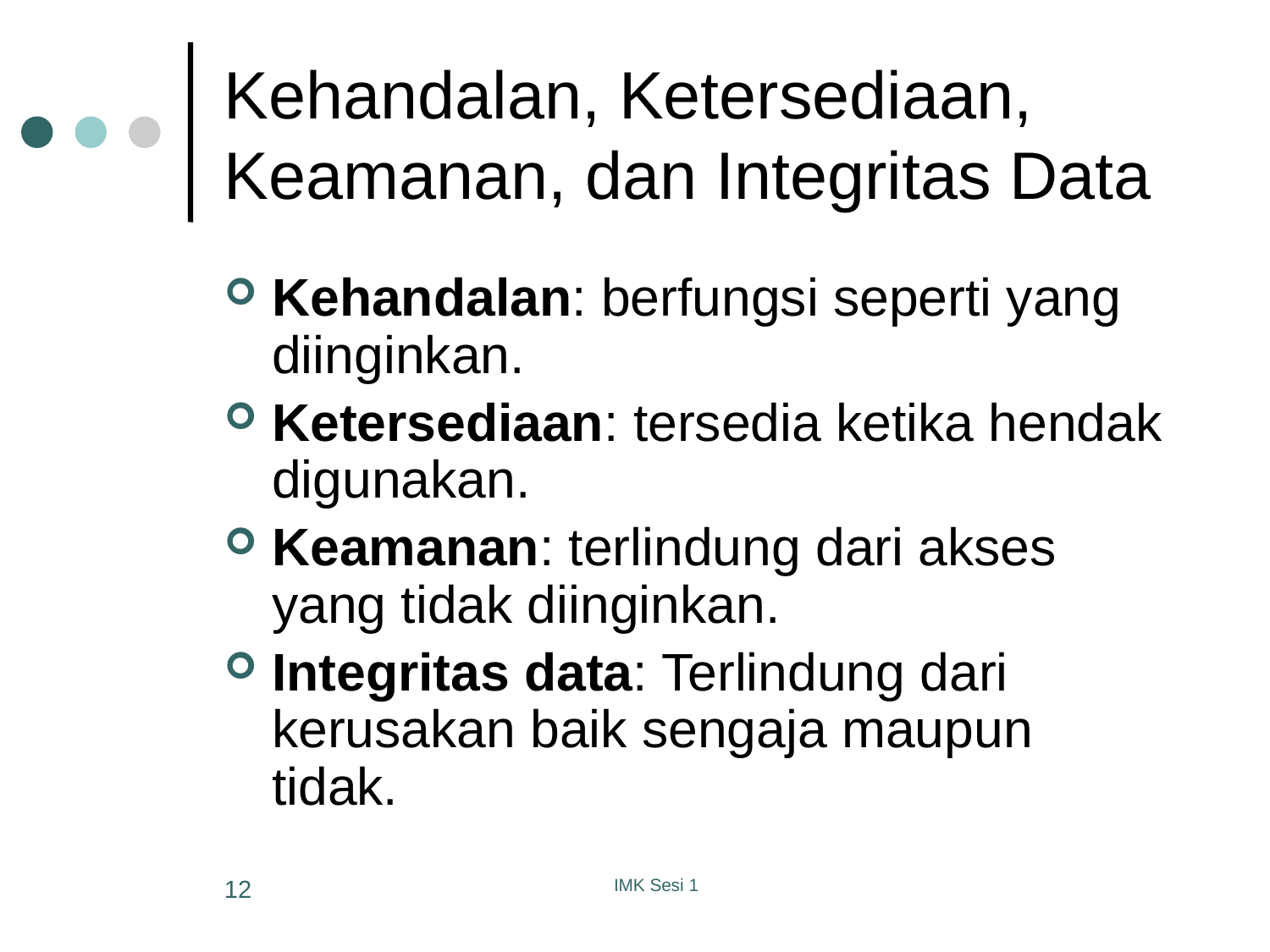

# Kehandalan, Ketersediaan, Keamanan, dan Integritas Data
Kehandalan: berfungsi seperti yang diinginkan.
Ketersediaan: tersedia ketika hendak digunakan.
Keamanan: terlindung dari akses yang tidak diinginkan.
Integritas data: Terlindung dari kerusakan baik sengaja maupun tidak.
12
IMK Sesi 1